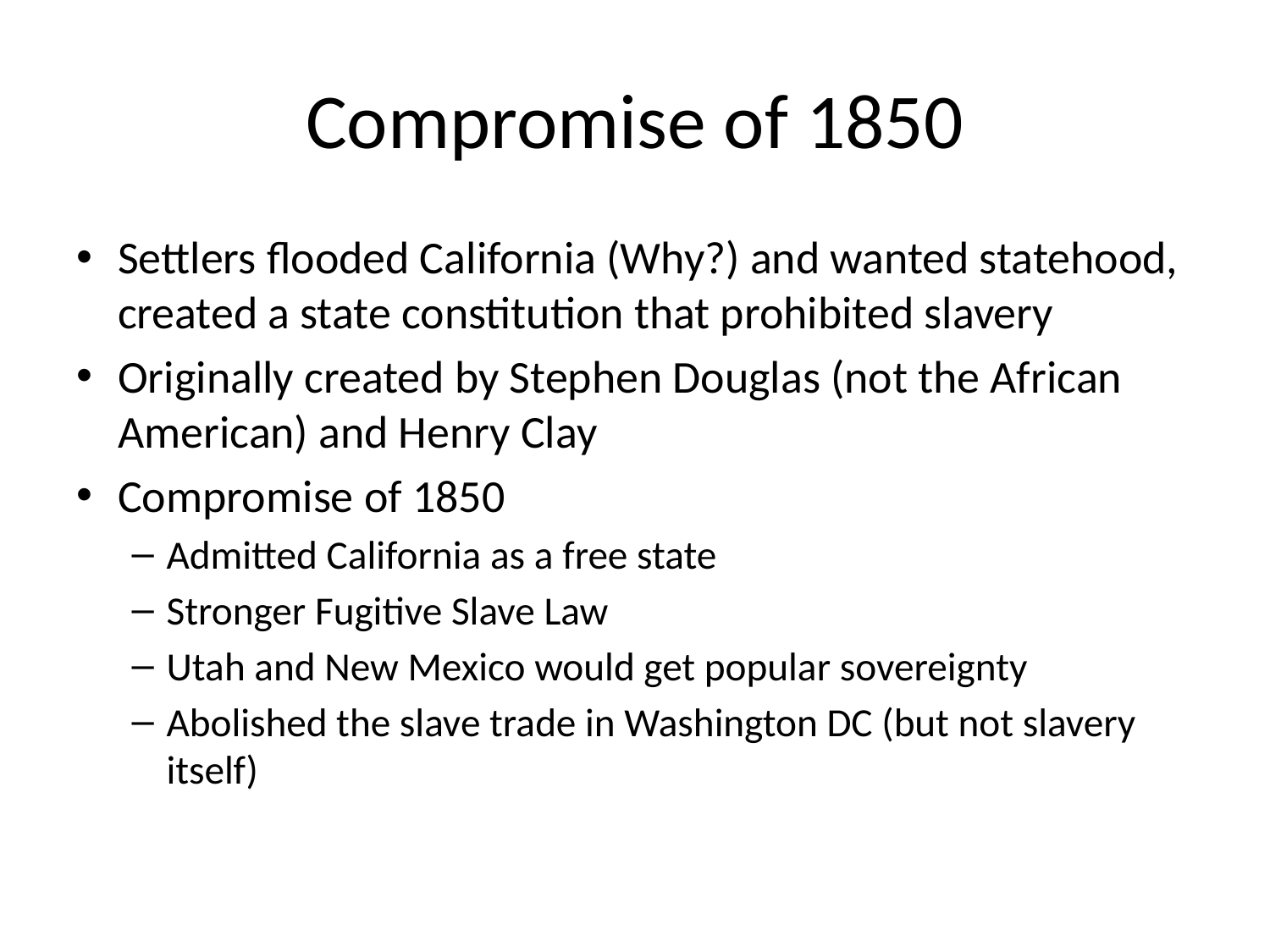

# Compromise of 1850
Settlers flooded California (Why?) and wanted statehood, created a state constitution that prohibited slavery
Originally created by Stephen Douglas (not the African American) and Henry Clay
Compromise of 1850
Admitted California as a free state
Stronger Fugitive Slave Law
Utah and New Mexico would get popular sovereignty
Abolished the slave trade in Washington DC (but not slavery itself)